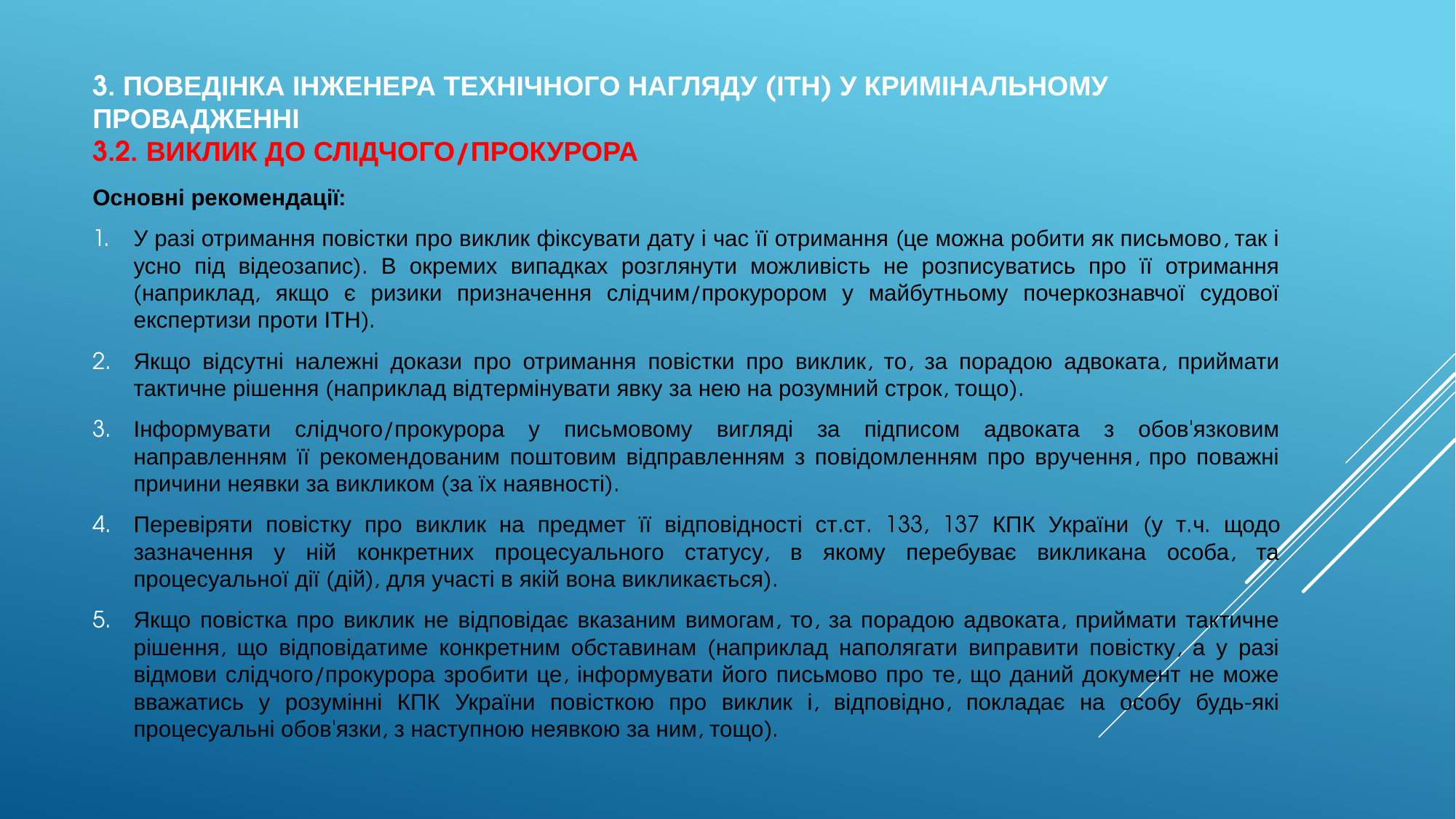

# 3. поведінка інженера технічного нагляду (ІТН) у кримінальному провадженні 3.2. виклик до слідчого/прокурора
Основні рекомендації:
У разі отримання повістки про виклик фіксувати дату і час її отримання (це можна робити як письмово, так і усно під відеозапис). В окремих випадках розглянути можливість не розписуватись про її отримання (наприклад, якщо є ризики призначення слідчим/прокурором у майбутньому почеркознавчої судової експертизи проти ІТН).
Якщо відсутні належні докази про отримання повістки про виклик, то, за порадою адвоката, приймати тактичне рішення (наприклад відтермінувати явку за нею на розумний строк, тощо).
Інформувати слідчого/прокурора у письмовому вигляді за підписом адвоката з обов'язковим направленням її рекомендованим поштовим відправленням з повідомленням про вручення, про поважні причини неявки за викликом (за їх наявності).
Перевіряти повістку про виклик на предмет її відповідності ст.ст. 133, 137 КПК України (у т.ч. щодо зазначення у ній конкретних процесуального статусу, в якому перебуває викликана особа, та процесуальної дії (дій), для участі в якій вона викликається).
Якщо повістка про виклик не відповідає вказаним вимогам, то, за порадою адвоката, приймати тактичне рішення, що відповідатиме конкретним обставинам (наприклад наполягати виправити повістку, а у разі відмови слідчого/прокурора зробити це, інформувати його письмово про те, що даний документ не може вважатись у розумінні КПК України повісткою про виклик і, відповідно, покладає на особу будь-які процесуальні обов'язки, з наступною неявкою за ним, тощо).